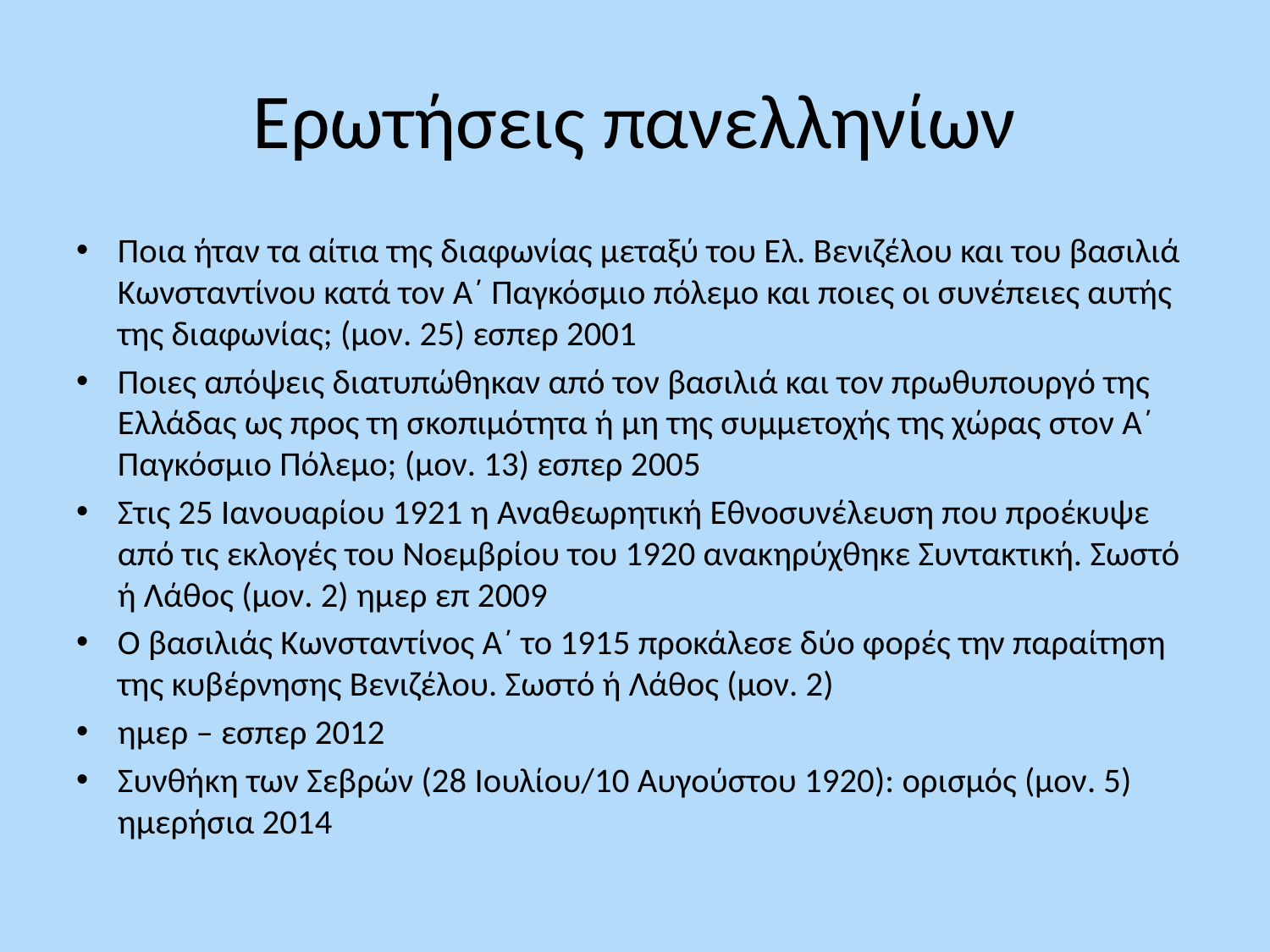

# Ερωτήσεις πανελληνίων
Ποια ήταν τα αίτια της διαφωνίας μεταξύ του Ελ. Βενιζέλου και του βασιλιά Κωνσταντίνου κατά τον Α΄ Παγκόσμιο πόλεμο και ποιες οι συνέπειες αυτής της διαφωνίας; (μον. 25) εσπερ 2001
Ποιες απόψεις διατυπώθηκαν από τον βασιλιά και τον πρωθυπουργό της Ελλάδας ως προς τη σκοπιμότητα ή μη της συμμετοχής της χώρας στον Α΄ Παγκόσμιο Πόλεμο; (μον. 13) εσπερ 2005
Στις 25 Ιανουαρίου 1921 η Αναθεωρητική Εθνοσυνέλευση που προέκυψε από τις εκλογές του Νοεμβρίου του 1920 ανακηρύχθηκε Συντακτική. Σωστό ή Λάθος (μον. 2) ημερ επ 2009
Ο βασιλιάς Κωνσταντίνος Α΄ το 1915 προκάλεσε δύο φορές την παραίτηση της κυβέρνησης Βενιζέλου. Σωστό ή Λάθος (μον. 2)
ημερ – εσπερ 2012
Συνθήκη των Σεβρών (28 Ιουλίου/10 Αυγούστου 1920): ορισμός (μον. 5) ημερήσια 2014